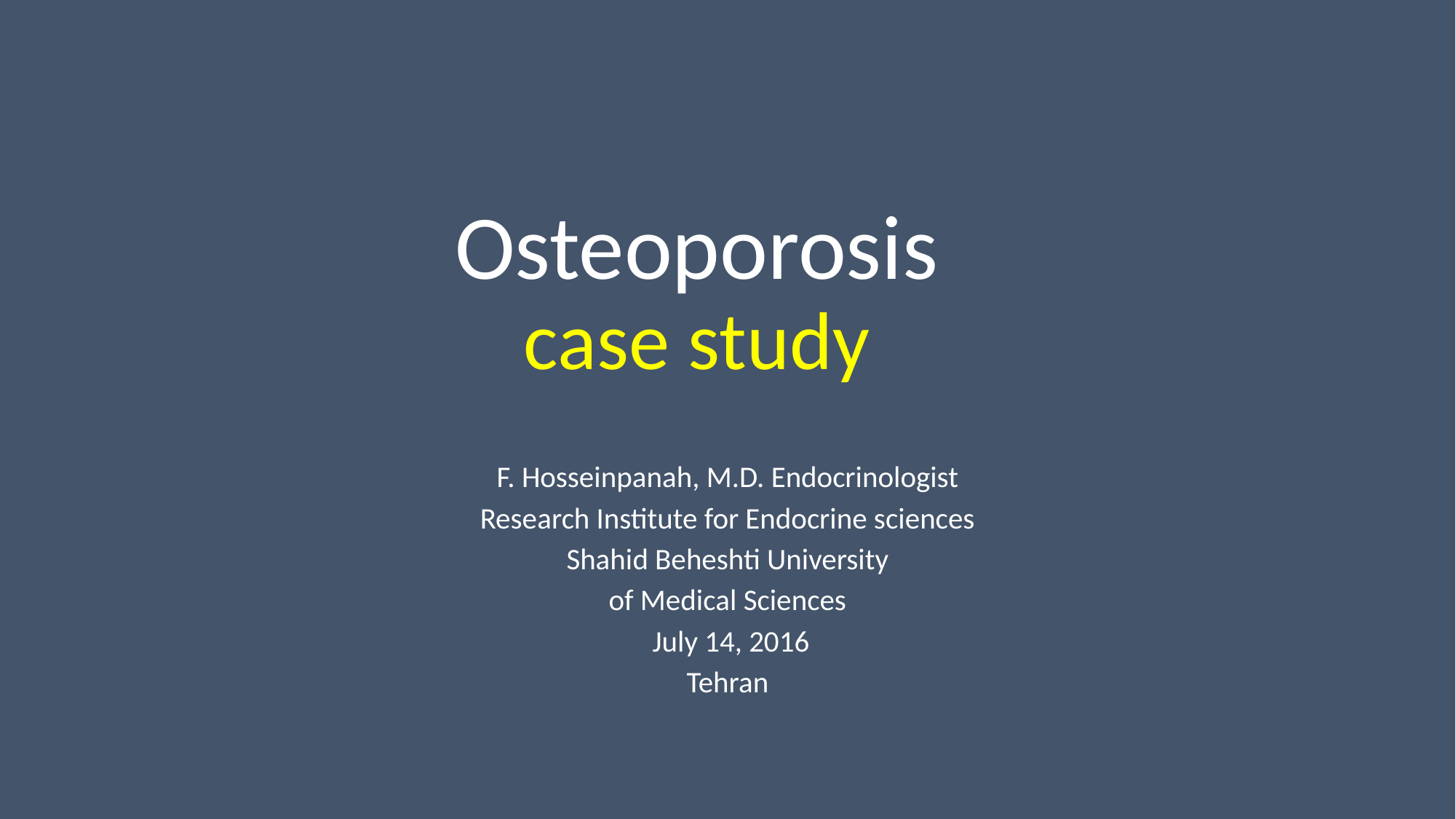

# Osteoporosis case study
F. Hosseinpanah, M.D. Endocrinologist
Research Institute for Endocrine sciences
Shahid Beheshti University
of Medical Sciences
 July 14, 2016
Tehran